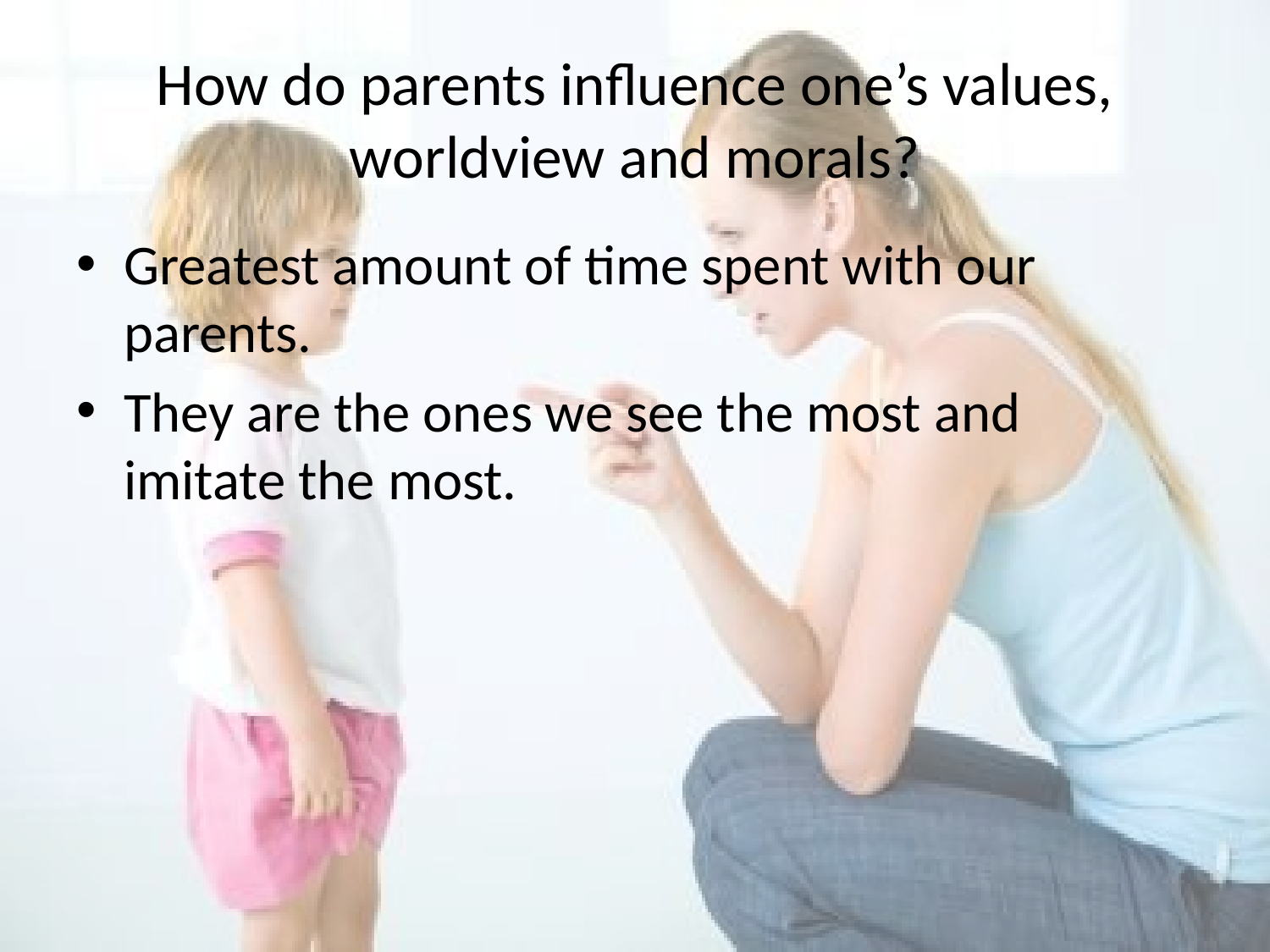

# How do parents influence one’s values, worldview and morals?
Greatest amount of time spent with our parents.
They are the ones we see the most and imitate the most.